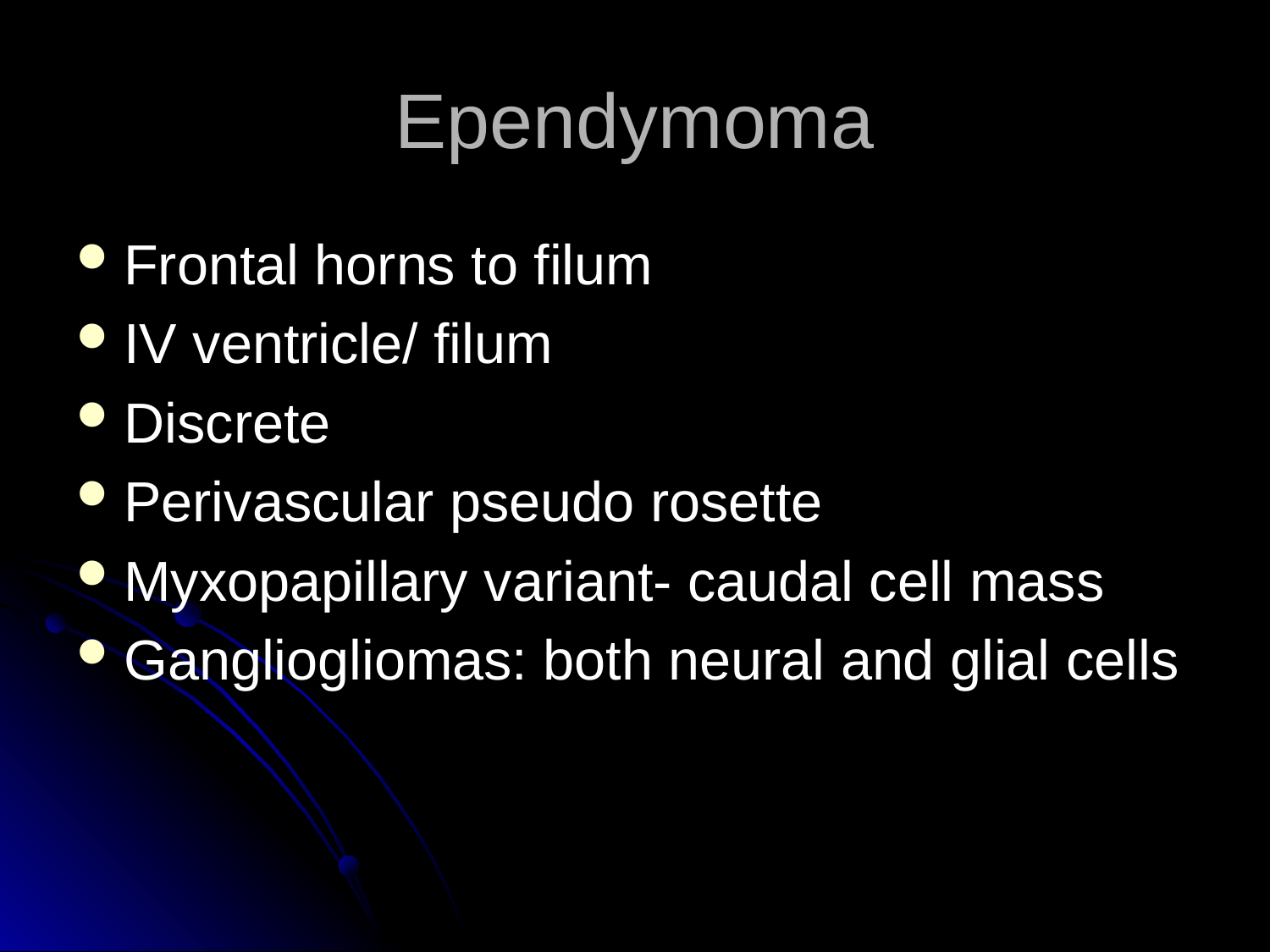

# Ependymoma
Frontal horns to filum
IV ventricle/ filum
Discrete
Perivascular pseudo rosette
Myxopapillary variant- caudal cell mass
Gangliogliomas: both neural and glial cells